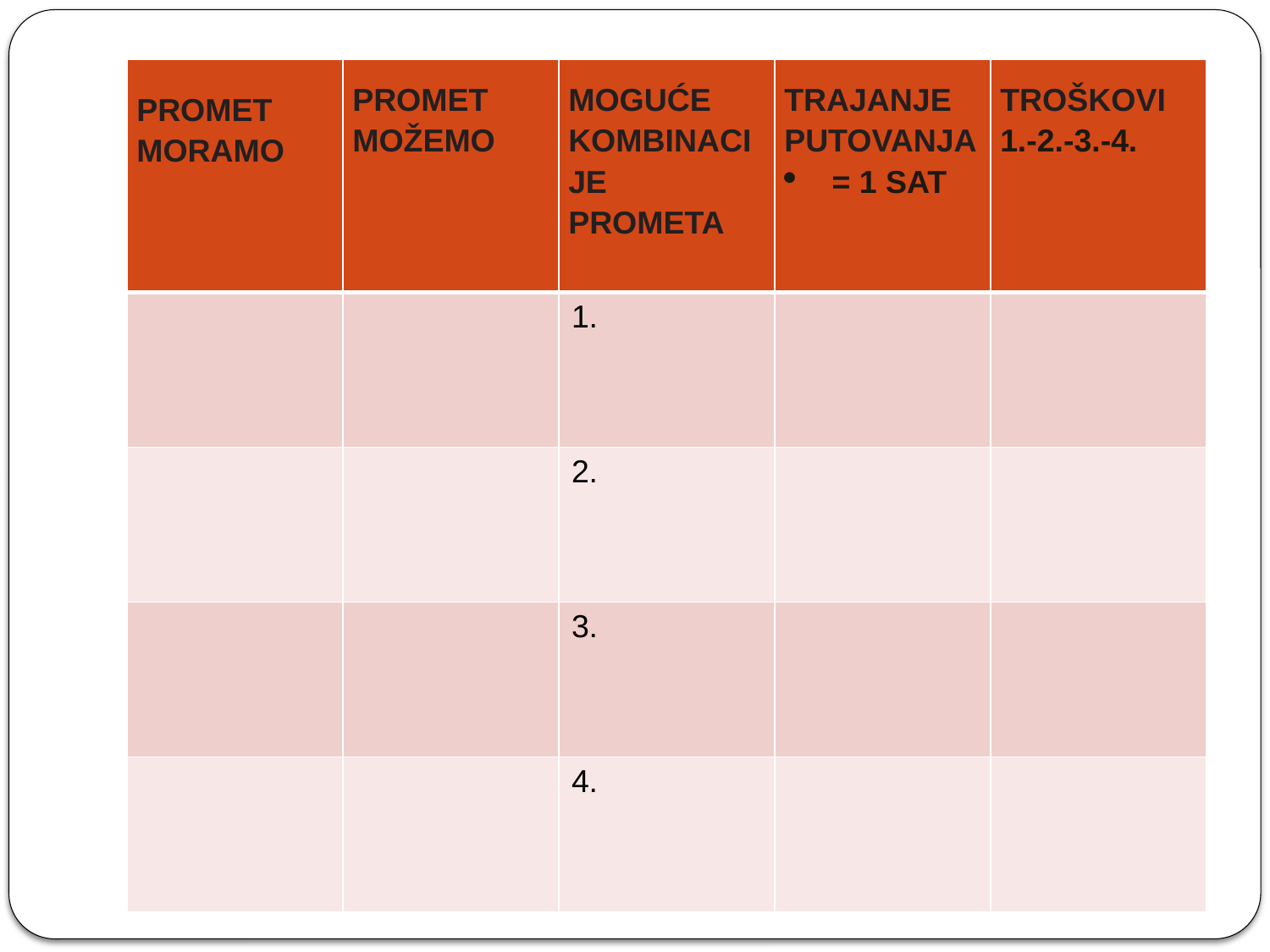

#
| PROMET MORAMO | PROMET MOŽEMO | MOGUĆE KOMBINACIJE PROMETA | TRAJANJE PUTOVANJA = 1 SAT | TROŠKOVI 1.-2.-3.-4. |
| --- | --- | --- | --- | --- |
|  |  | 1. |  |  |
|  |  | 2. |  |  |
|  |  | 3. |  |  |
|  |  | 4. |  |  |